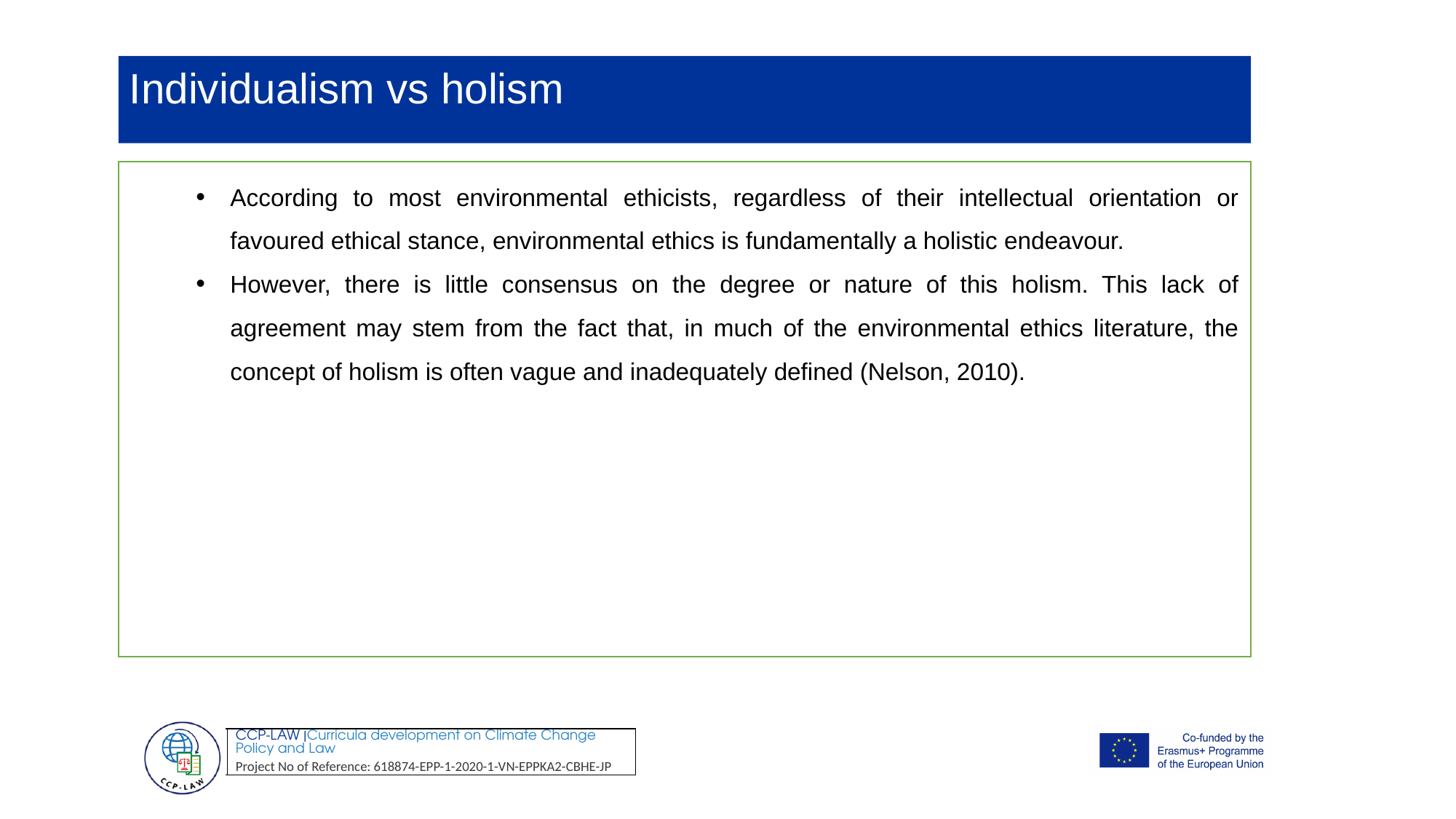

Individualism vs holism

According to most environmental ethicists, regardless of their intellectual orientation or favoured ethical stance, environmental ethics is fundamentally a holistic endeavour.
However, there is little consensus on the degree or nature of this holism. This lack of agreement may stem from the fact that, in much of the environmental ethics literature, the concept of holism is often vague and inadequately defined (Nelson, 2010).